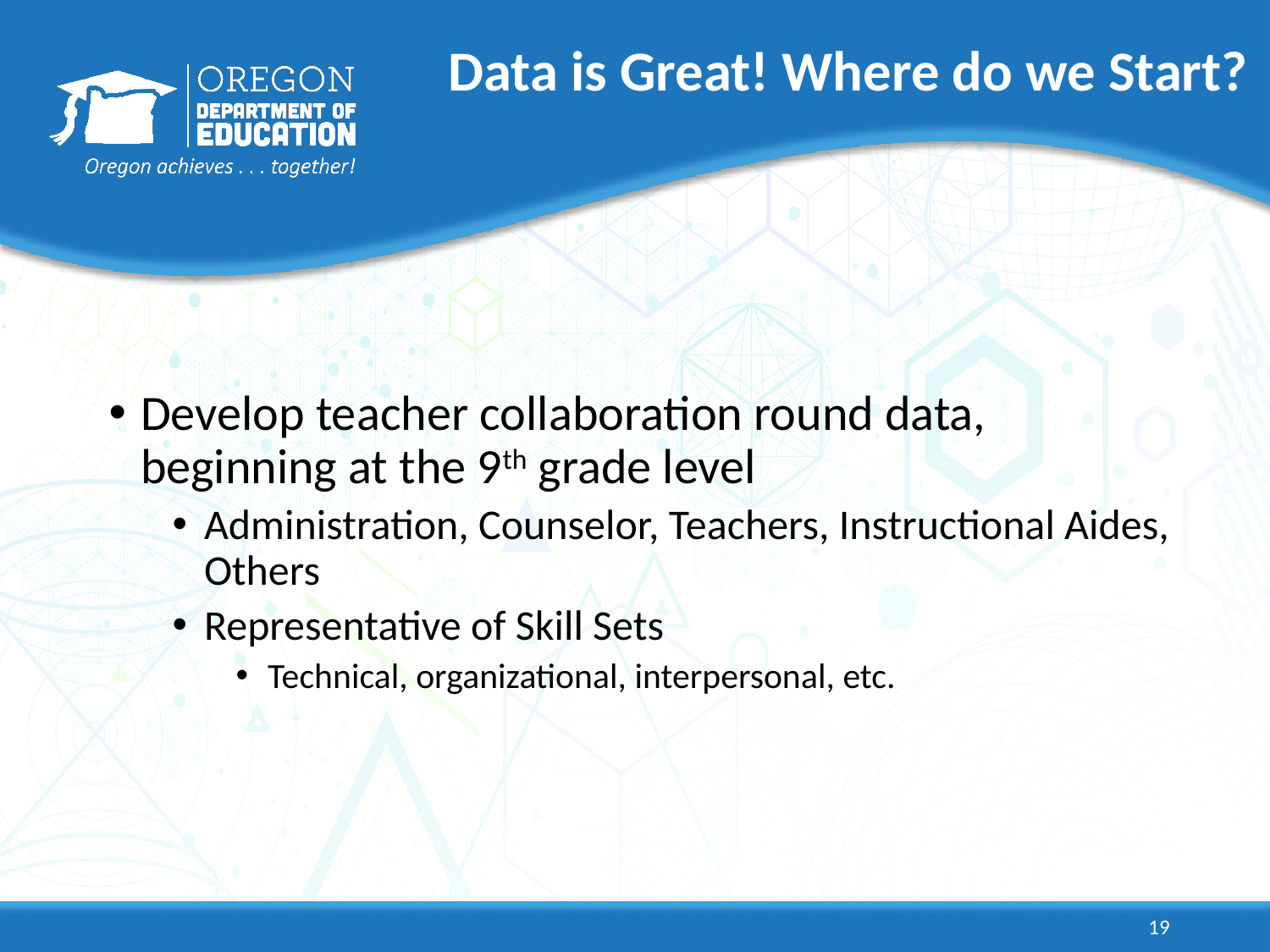

# Data is Great! Where do we Start?
Develop teacher collaboration round data, beginning at the 9th grade level
Administration, Counselor, Teachers, Instructional Aides, Others
Representative of Skill Sets
Technical, organizational, interpersonal, etc.
19